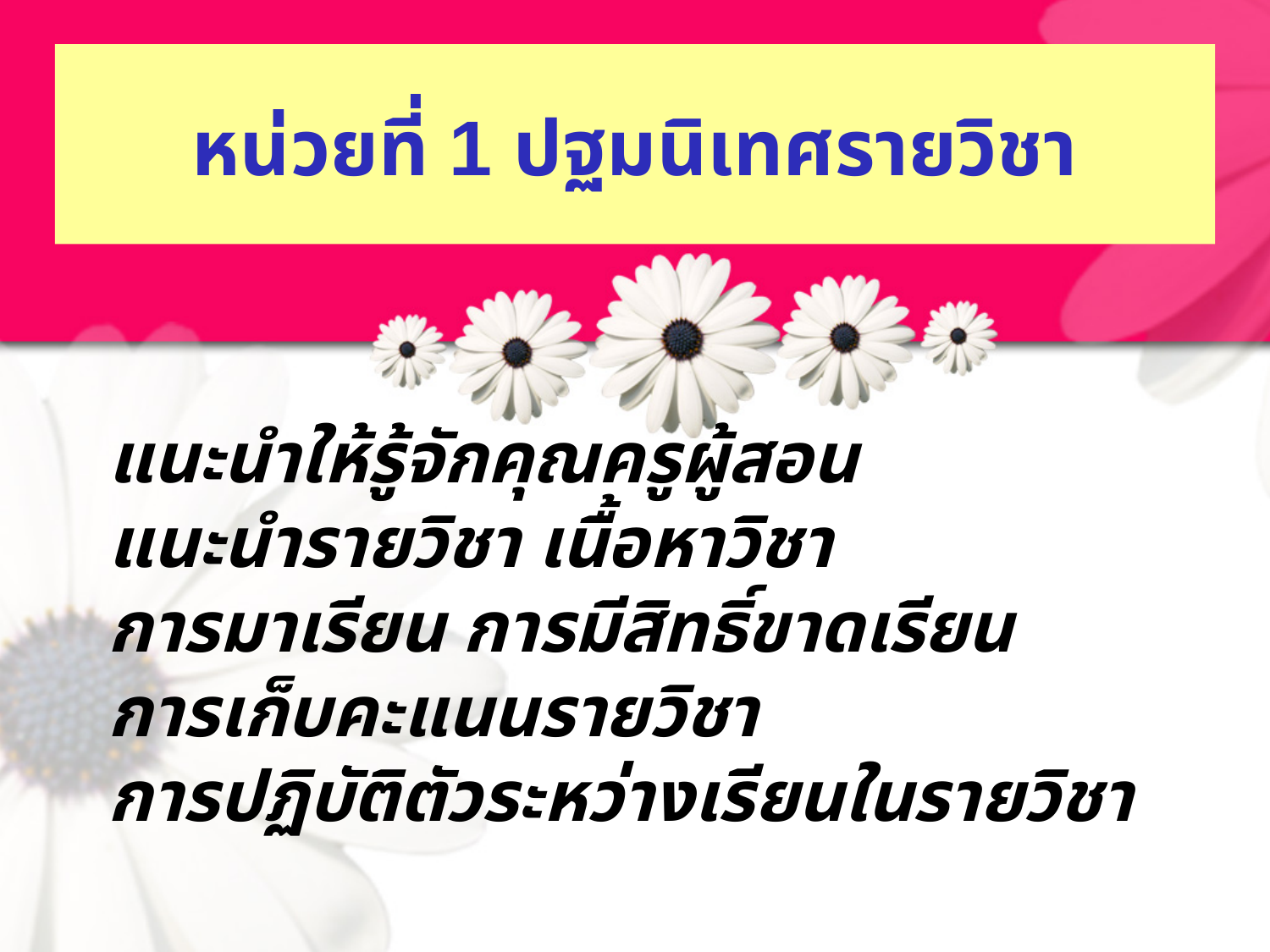

# หน่วยที่ 1 ปฐมนิเทศรายวิชา
แนะนำให้รู้จักคุณครูผู้สอน
แนะนำรายวิชา เนื้อหาวิชา
การมาเรียน การมีสิทธิ์ขาดเรียน
การเก็บคะแนนรายวิชา
การปฏิบัติตัวระหว่างเรียนในรายวิชา